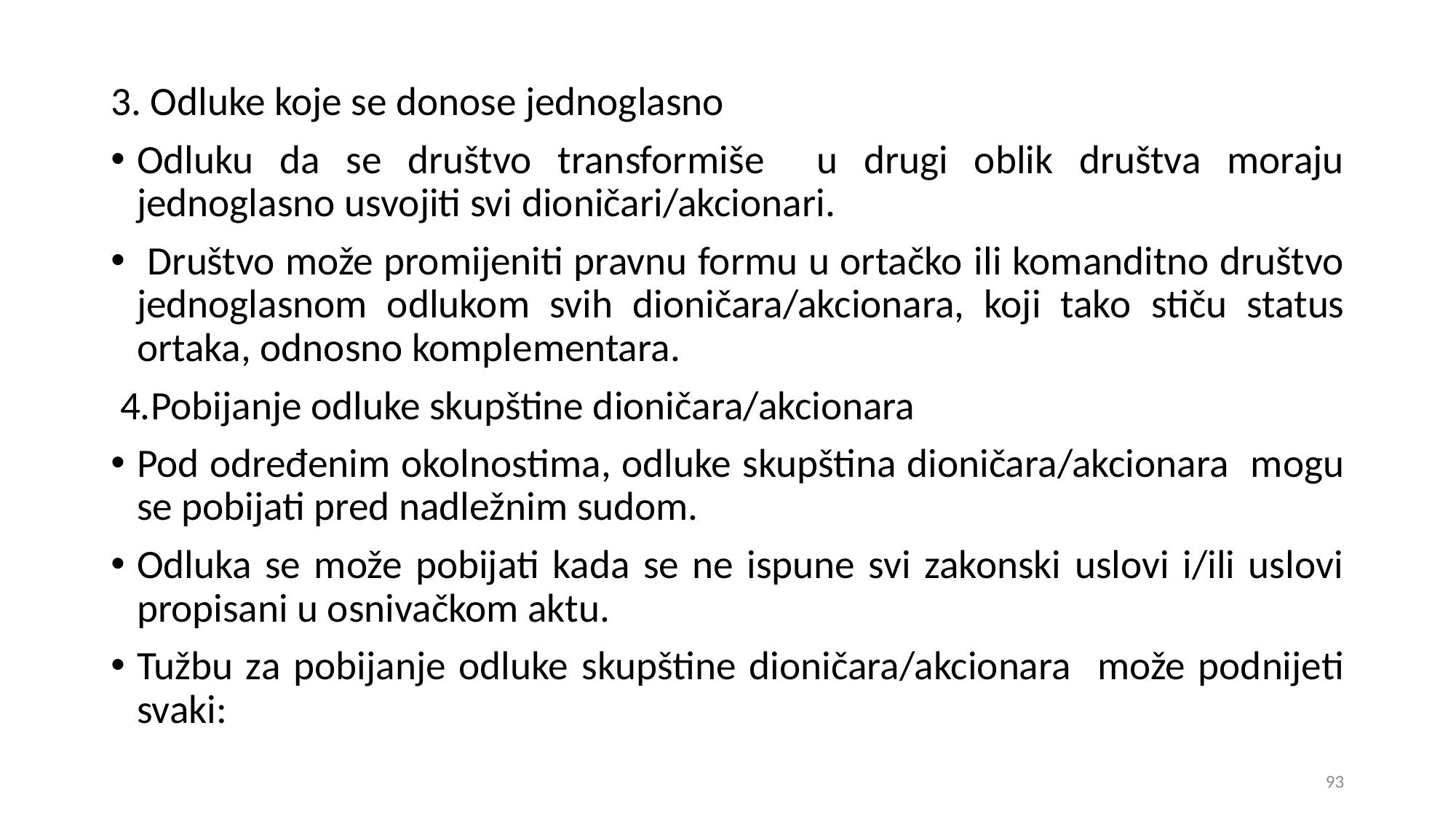

3. Odluke koje se donose jednoglasno
Odluku da se društvo transformiše  u drugi oblik društva moraju jednoglasno usvojiti svi dioničari/akcionari.
 Društvo može promijeniti pravnu formu u ortačko ili komanditno društvo jednoglasnom odlukom svih dioničara/akcionara, koji tako stiču status ortaka, odnosno komplementara.
 4.Pobijanje odluke skupštine dioničara/akcionara
Pod određenim okolnostima, odluke skupština dioničara/akcionara  mogu se pobijati pred nadležnim sudom.
Odluka se može pobijati kada se ne ispune svi zakonski uslovi i/ili uslovi propisani u osnivačkom aktu.
Tužbu za pobijanje odluke skupštine dioničara/akcionara  može podnijeti svaki:

93